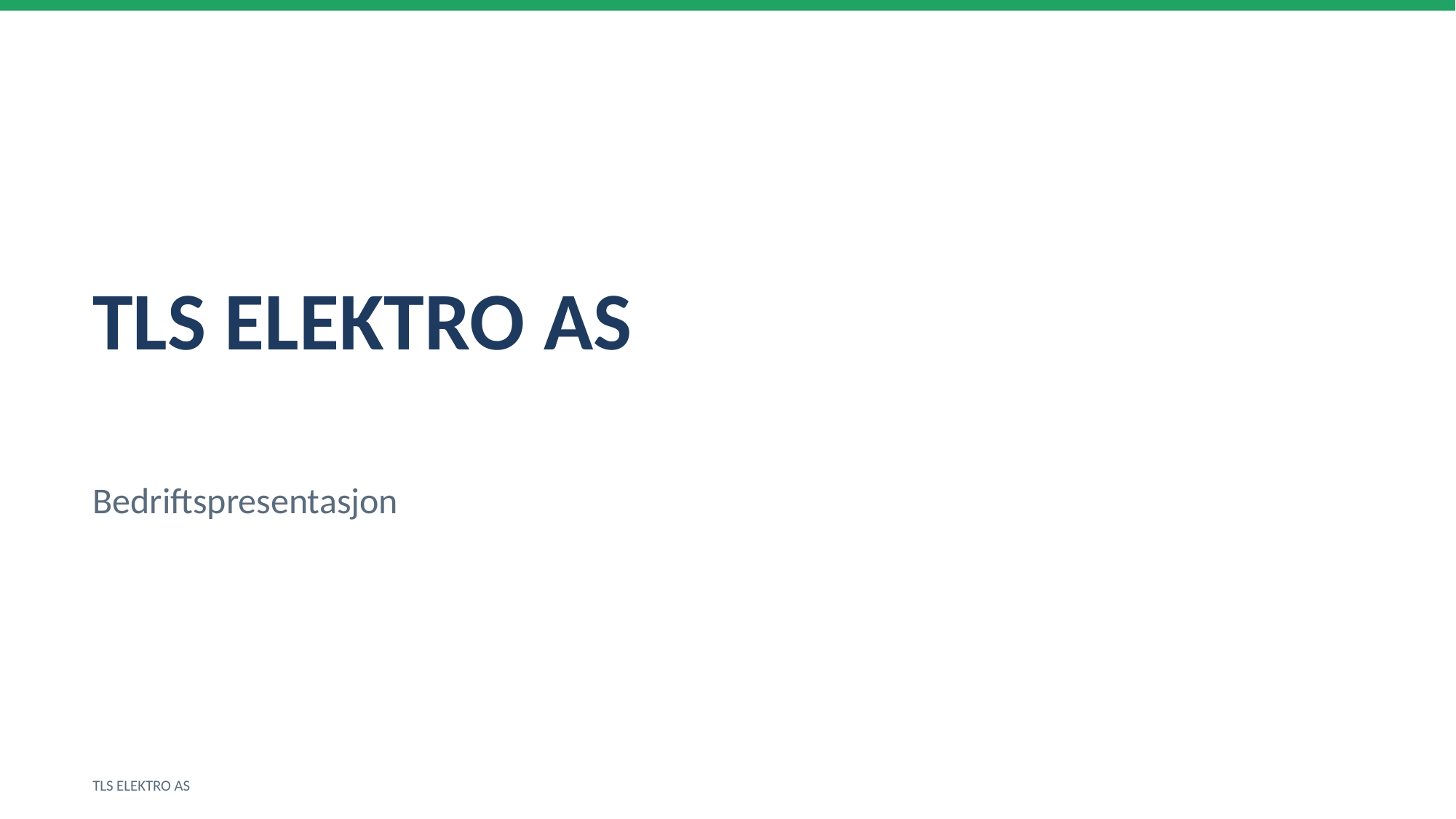

TLS ELEKTRO AS
Bedriftspresentasjon
TLS ELEKTRO AS